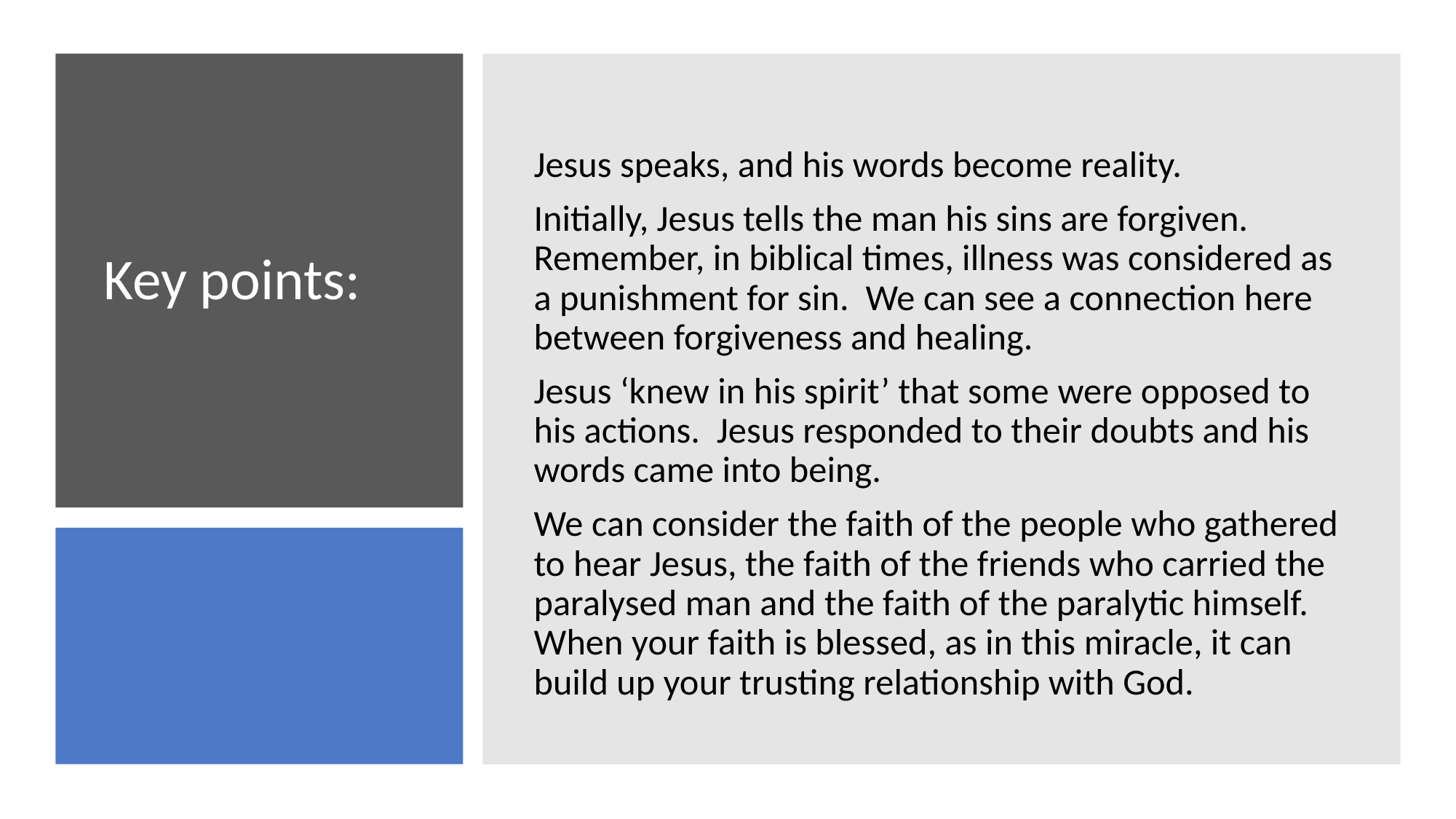

Jesus speaks, and his words become reality.
Initially, Jesus tells the man his sins are forgiven.  Remember, in biblical times, illness was considered as a punishment for sin.  We can see a connection here between forgiveness and healing.
Jesus ‘knew in his spirit’ that some were opposed to his actions.  Jesus responded to their doubts and his words came into being.
We can consider the faith of the people who gathered to hear Jesus, the faith of the friends who carried the paralysed man and the faith of the paralytic himself. When your faith is blessed, as in this miracle, it can build up your trusting relationship with God.

# Key points: